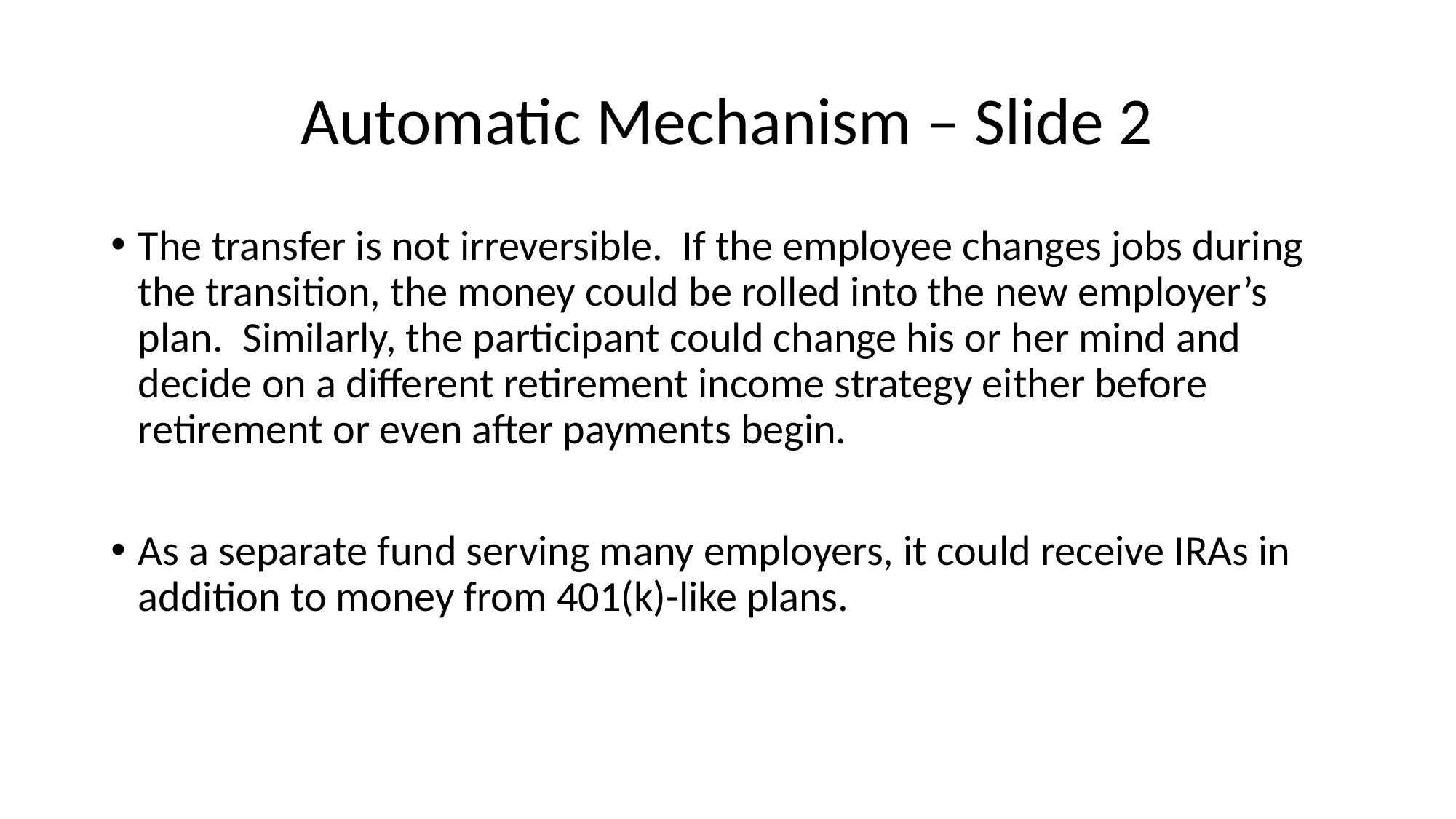

# Automatic Mechanism – Slide 2
The transfer is not irreversible.  If the employee changes jobs during the transition, the money could be rolled into the new employer’s plan.  Similarly, the participant could change his or her mind and decide on a different retirement income strategy either before retirement or even after payments begin.

As a separate fund serving many employers, it could receive IRAs in addition to money from 401(k)-like plans.